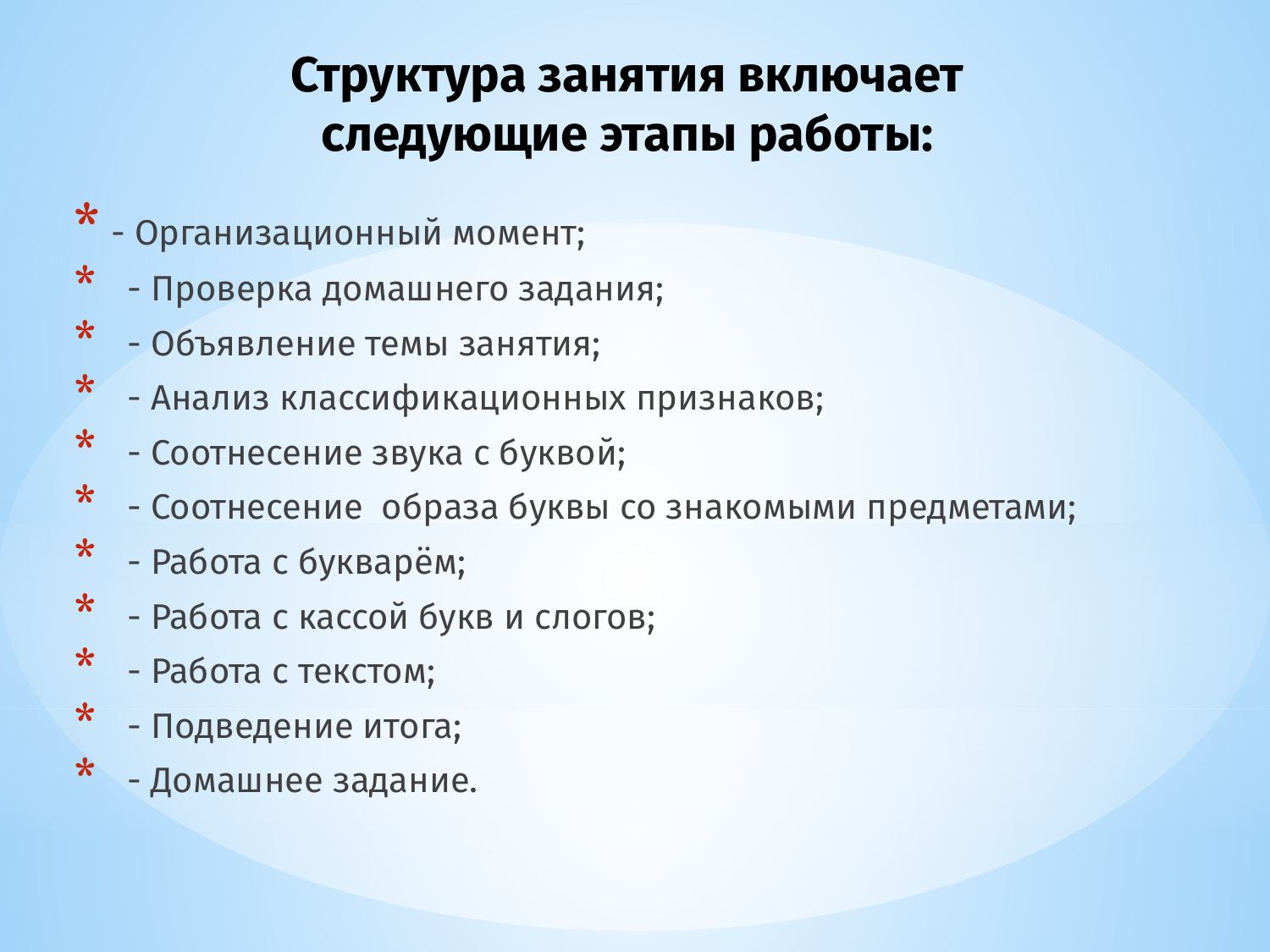

# Структура занятия включает следующие этапы работы:
 - Организационный момент;
   - Проверка домашнего задания;
   - Объявление темы занятия;
   - Анализ классификационных признаков;
   - Соотнесение звука с буквой;
   - Соотнесение  образа буквы со знакомыми предметами;
   - Работа с букварём;
   - Работа с кассой букв и слогов;
   - Работа с текстом;
   - Подведение итога;
   - Домашнее задание.